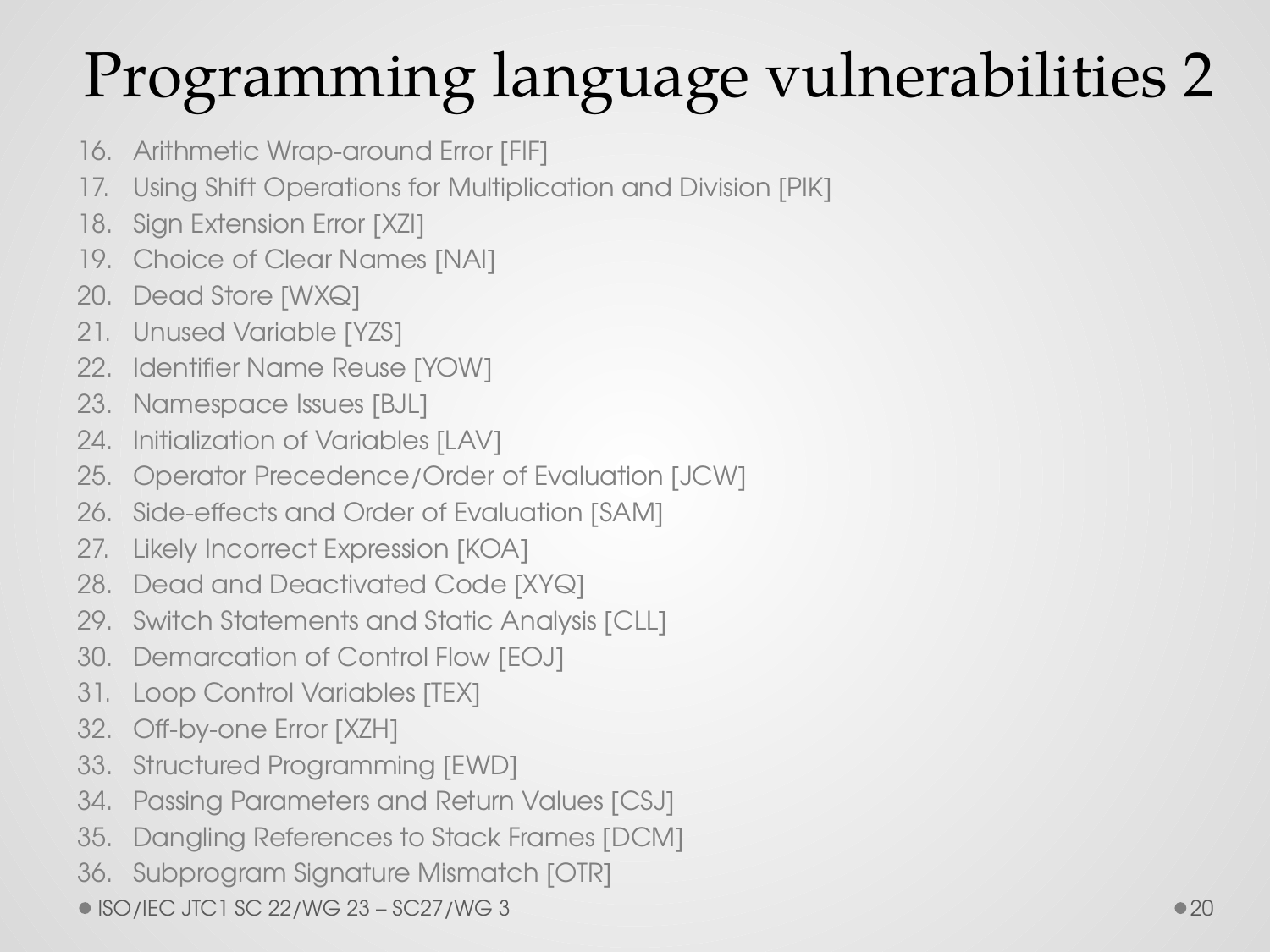

# Programming language vulnerabilities 2
Arithmetic Wrap-around Error [FIF]
Using Shift Operations for Multiplication and Division [PIK]
Sign Extension Error [XZI]
Choice of Clear Names [NAI]
Dead Store [WXQ]
Unused Variable [YZS]
Identifier Name Reuse [YOW]
Namespace Issues [BJL]
Initialization of Variables [LAV]
Operator Precedence/Order of Evaluation [JCW]
Side-effects and Order of Evaluation [SAM]
Likely Incorrect Expression [KOA]
Dead and Deactivated Code [XYQ]
Switch Statements and Static Analysis [CLL]
Demarcation of Control Flow [EOJ]
Loop Control Variables [TEX]
Off-by-one Error [XZH]
Structured Programming [EWD]
Passing Parameters and Return Values [CSJ]
Dangling References to Stack Frames [DCM]
Subprogram Signature Mismatch [OTR]
ISO/IEC JTC1 SC 22/WG 23 – SC27/WG 3
20